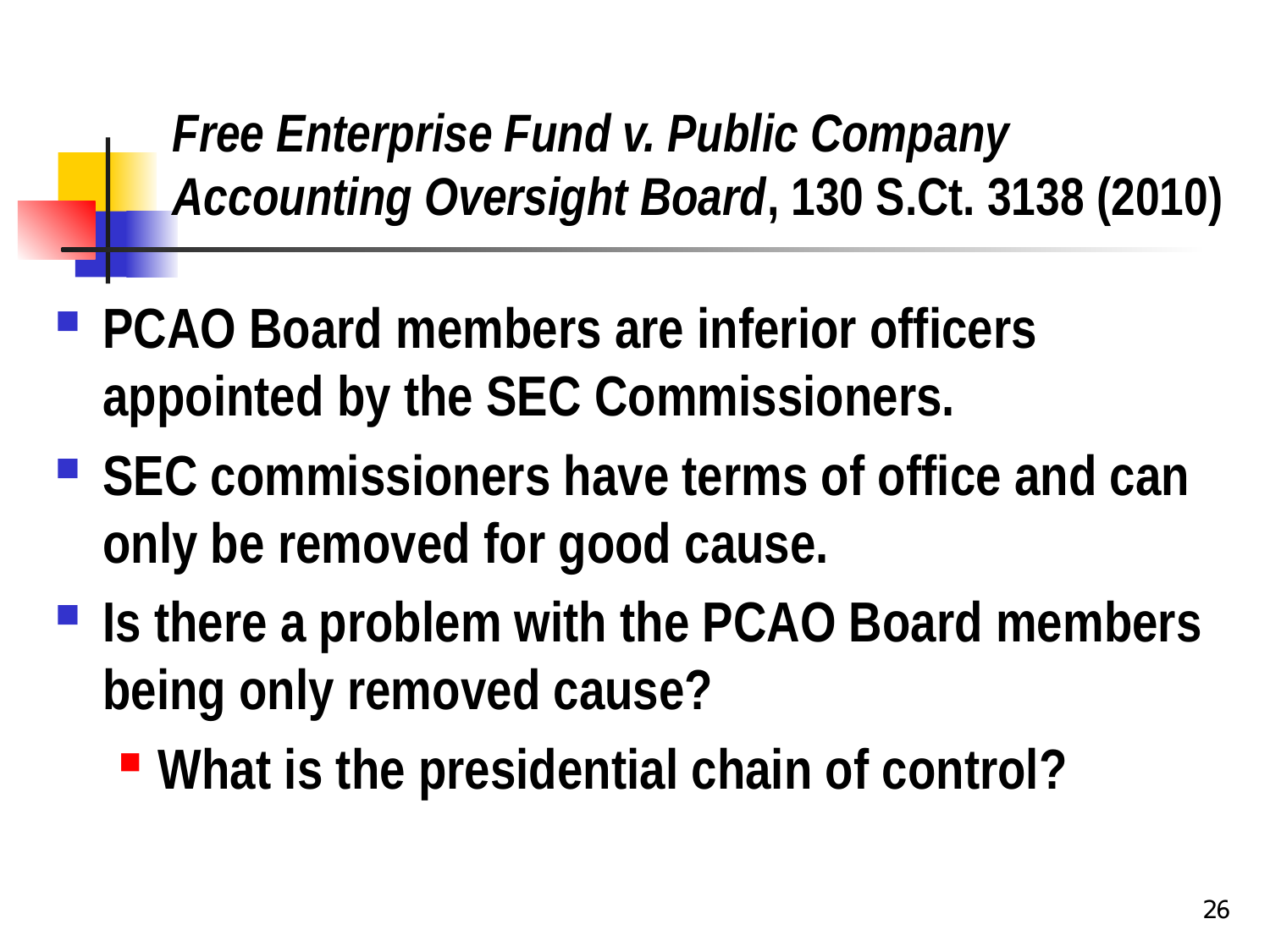

# Free Enterprise Fund v. Public Company Accounting Oversight Board, 130 S.Ct. 3138 (2010)
PCAO Board members are inferior officers appointed by the SEC Commissioners.
SEC commissioners have terms of office and can only be removed for good cause.
Is there a problem with the PCAO Board members being only removed cause?
What is the presidential chain of control?
26